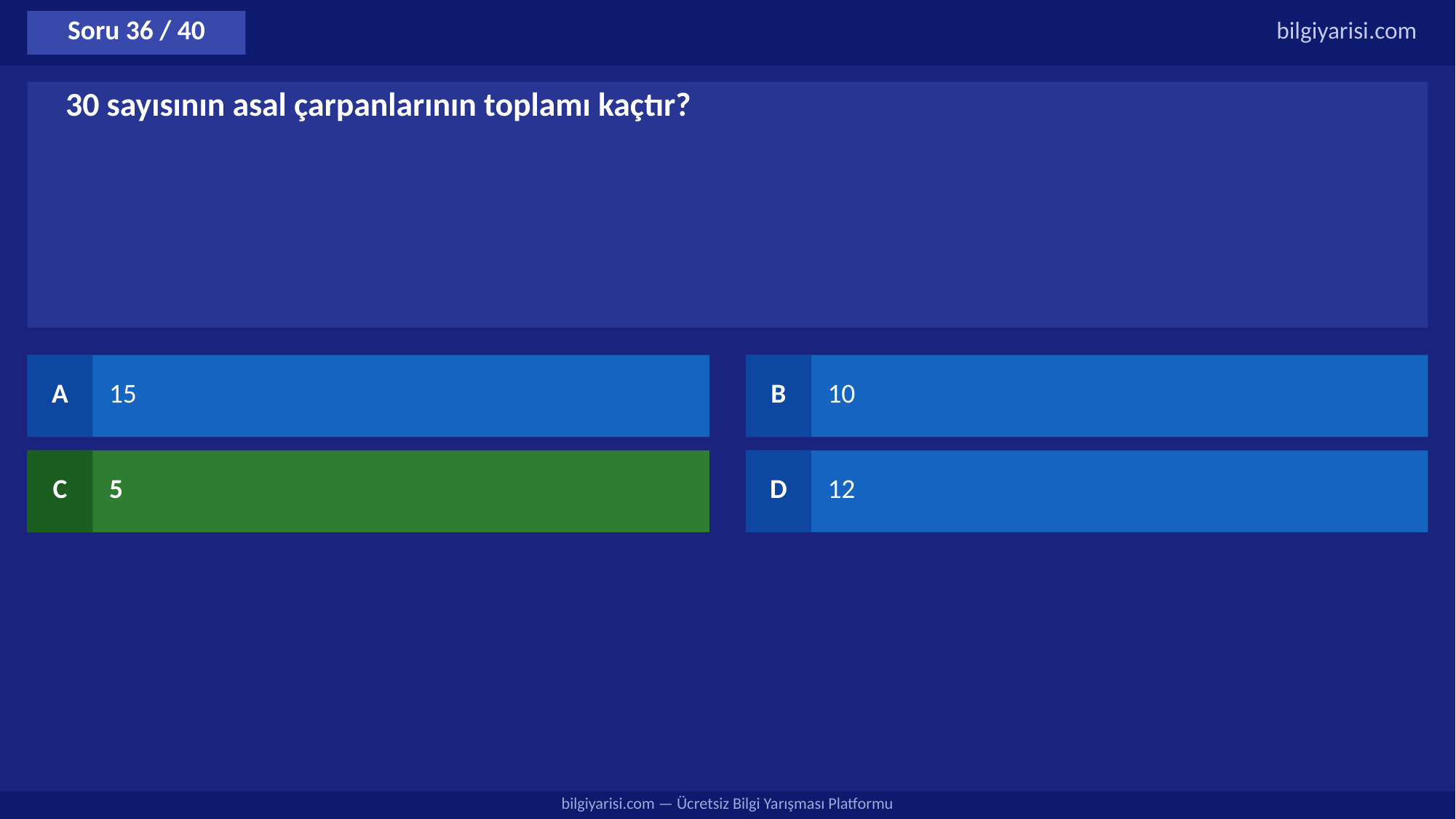

Soru 36 / 40
bilgiyarisi.com

30 sayısının asal çarpanlarının toplamı kaçtır?

A
15

B
10

C
5

D
12
bilgiyarisi.com — Ücretsiz Bilgi Yarışması Platformu